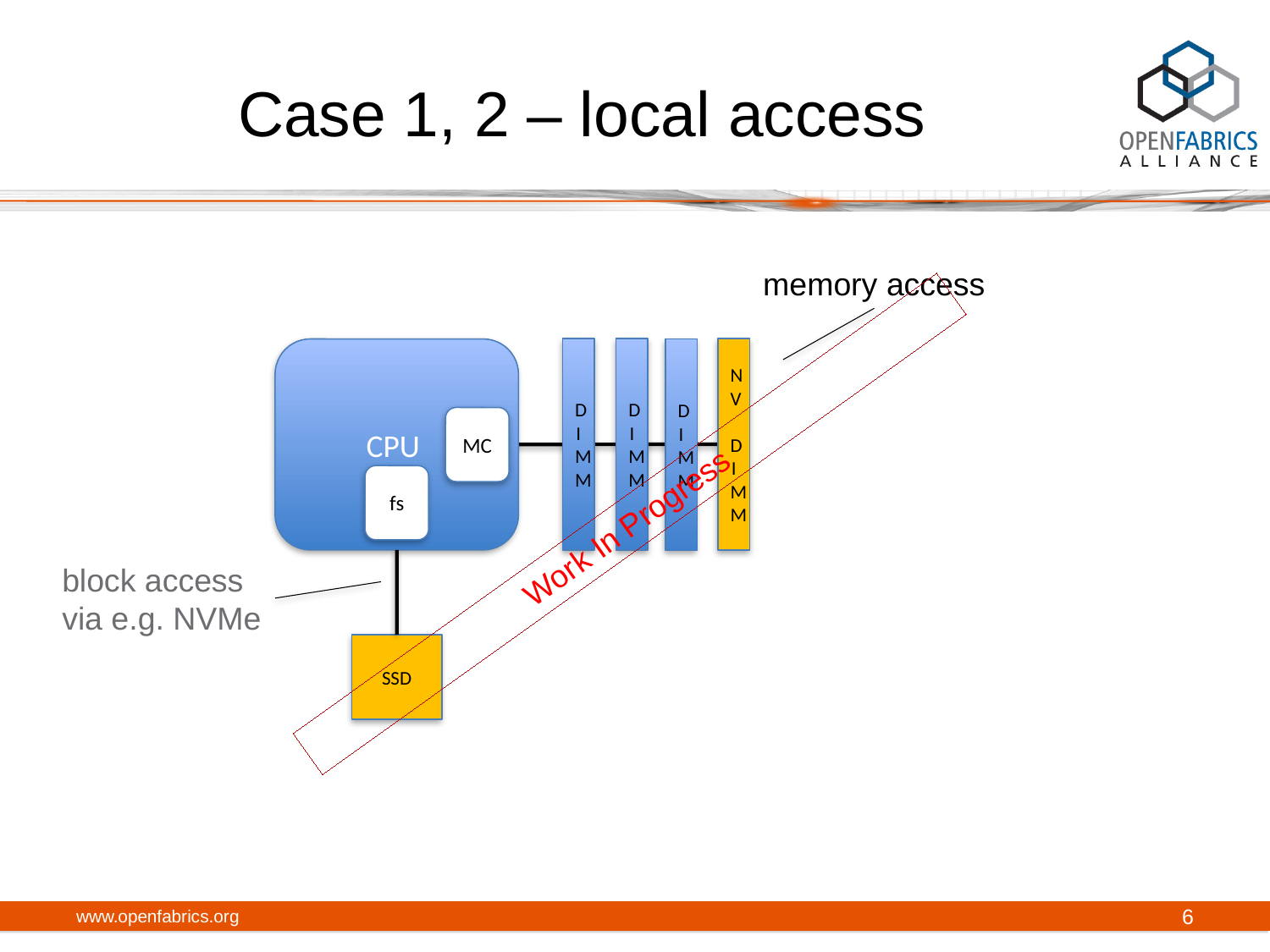

# Case 1, 2 – local access
memory access
DIMM
DIMM
NV

DIMM
DIMM
CPU
MC
fs
Work In Progress
block access via e.g. NVMe
SSD
www.openfabrics.org
6